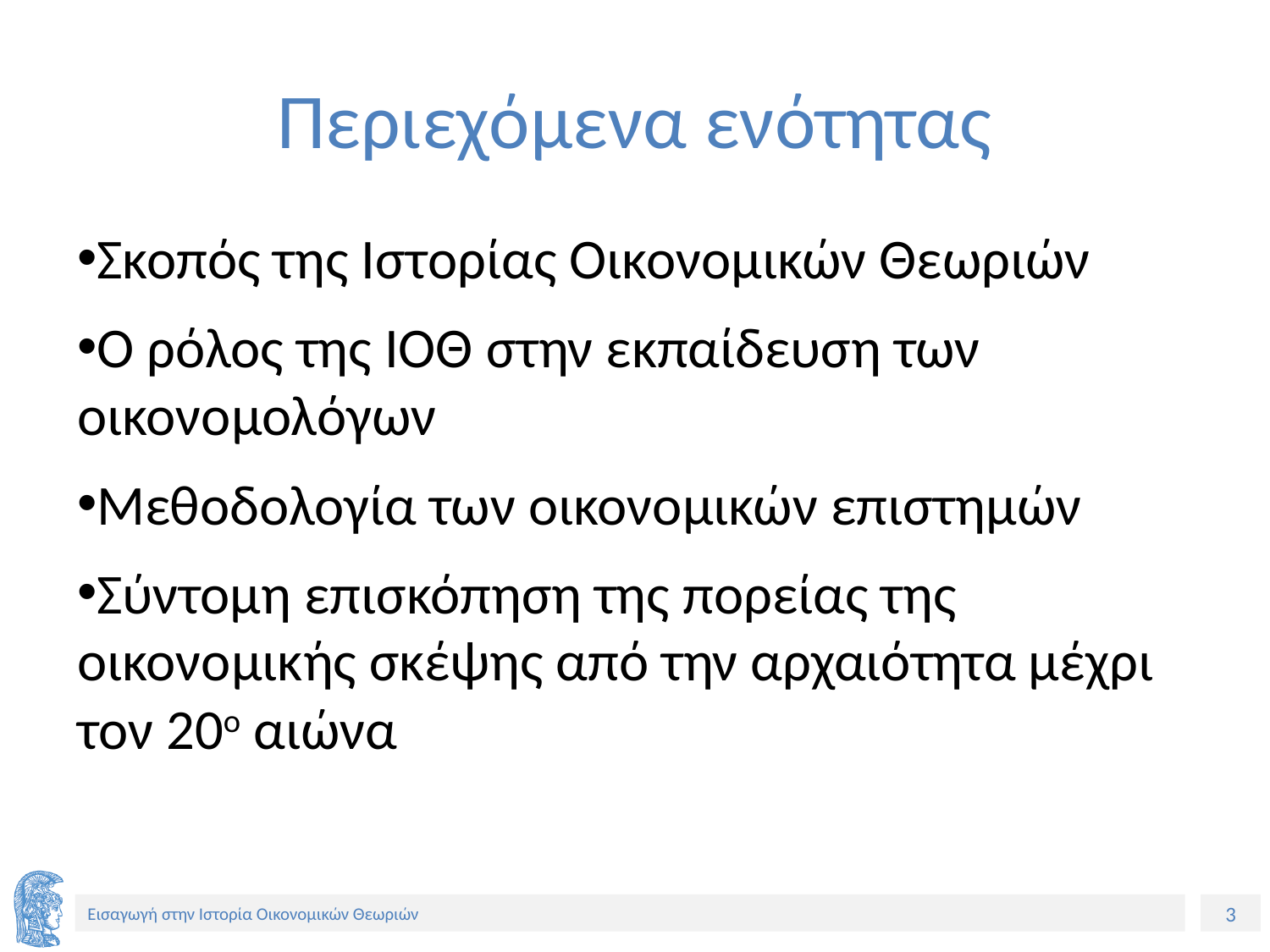

# Περιεχόμενα ενότητας
Σκοπός της Ιστορίας Οικονομικών Θεωριών
Ο ρόλος της ΙΟΘ στην εκπαίδευση των οικονομολόγων
Μεθοδολογία των οικονομικών επιστημών
Σύντομη επισκόπηση της πορείας της οικονομικής σκέψης από την αρχαιότητα μέχρι τον 20ο αιώνα